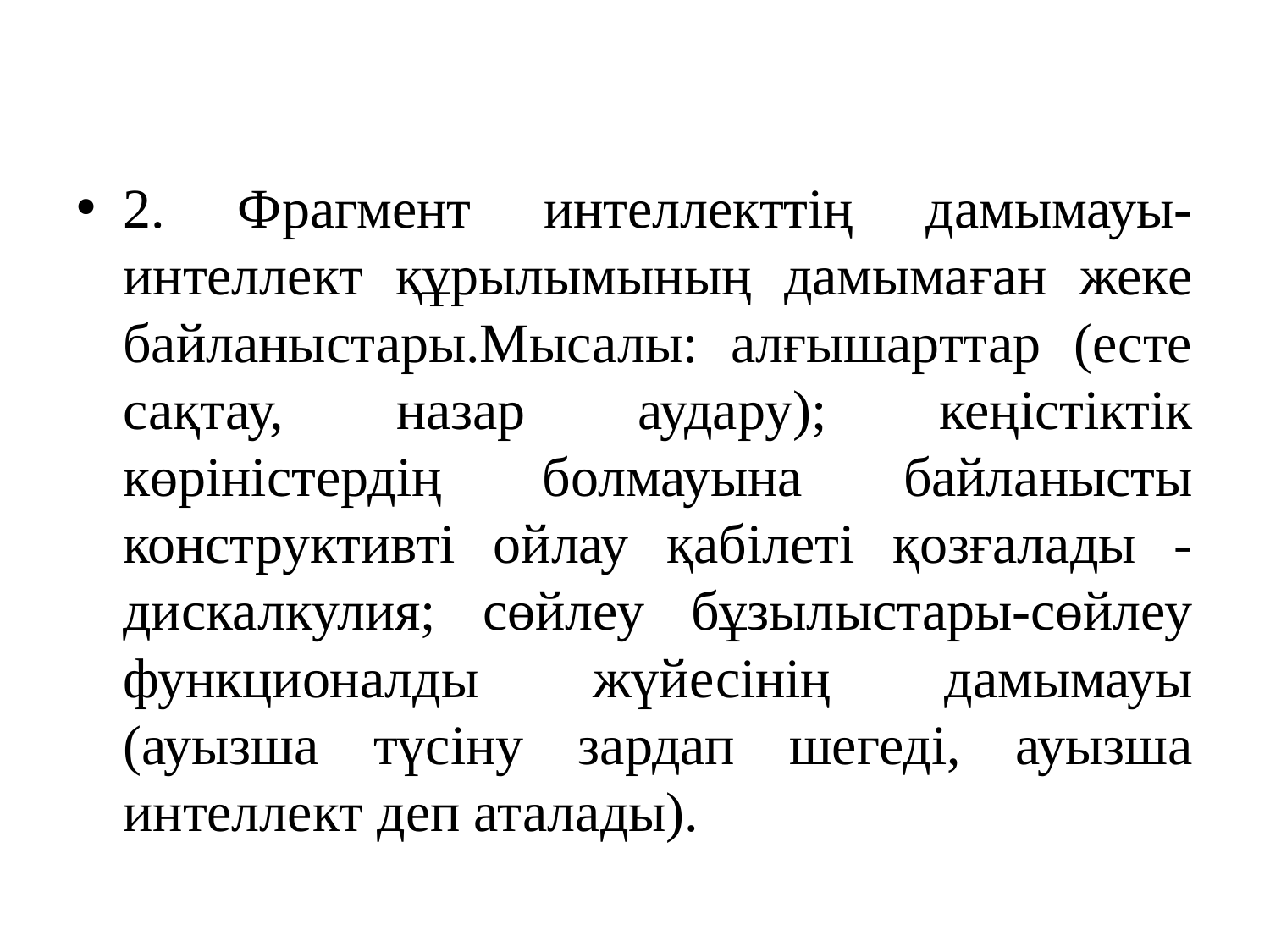

2. Фрагмент интеллекттің дамымауы-интеллект құрылымының дамымаған жеке байланыстары.Мысалы: алғышарттар (есте сақтау, назар аудару); кеңістіктік көріністердің болмауына байланысты конструктивті ойлау қабілеті қозғалады - дискалкулия; сөйлеу бұзылыстары-сөйлеу функционалды жүйесінің дамымауы (ауызша түсіну зардап шегеді, ауызша интеллект деп аталады).